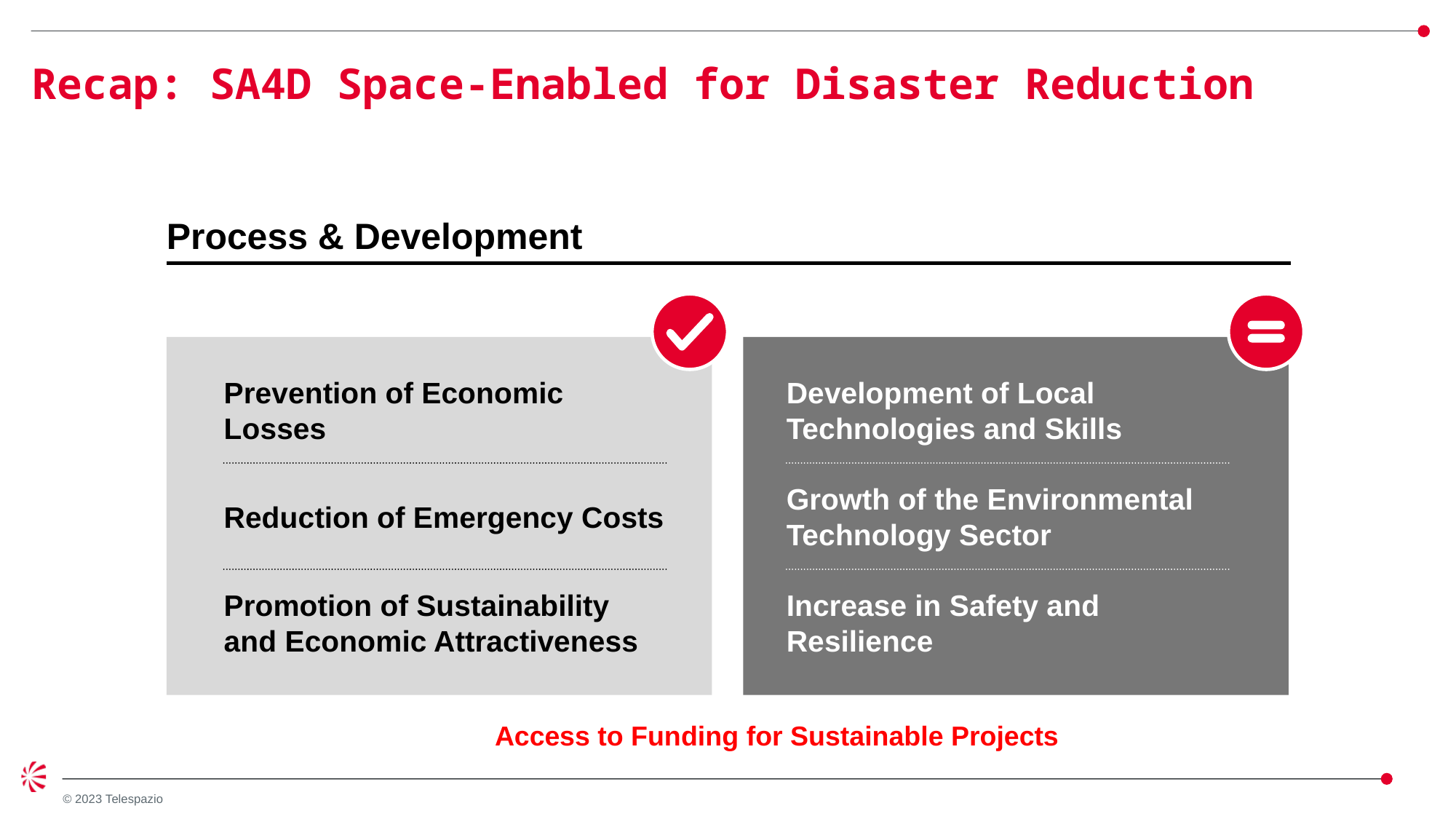

# Recap: SA4D Space-Enabled for Disaster Reduction

Process & Development

Development of Local Technologies and Skills
Prevention of Economic Losses
Growth of the Environmental Technology Sector
Reduction of Emergency Costs
Promotion of Sustainability and Economic Attractiveness
Increase in Safety and Resilience
Access to Funding for Sustainable Projects